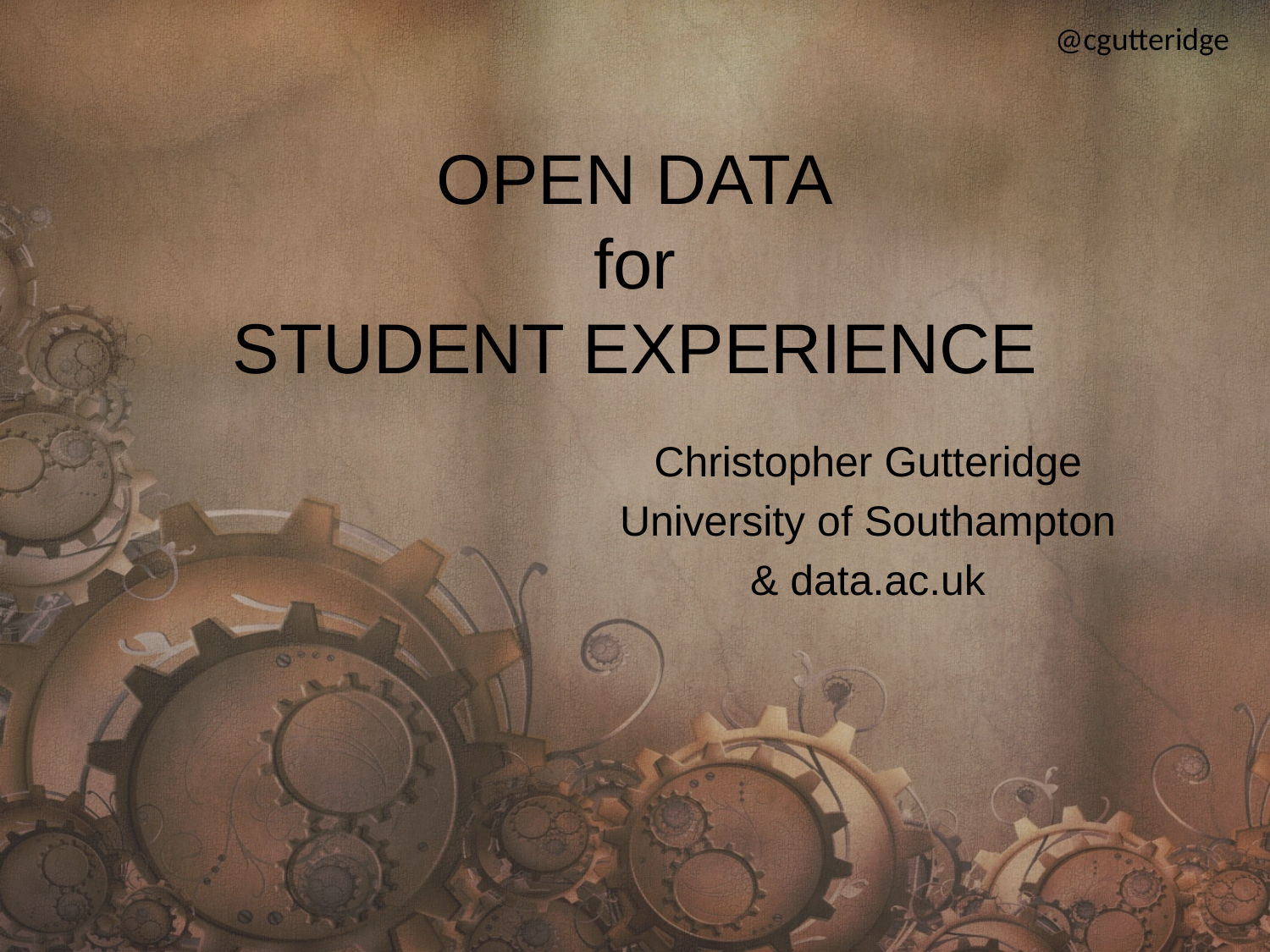

# OPEN DATA for STUDENT EXPERIENCE

Christopher Gutteridge
University of Southampton
& data.ac.uk